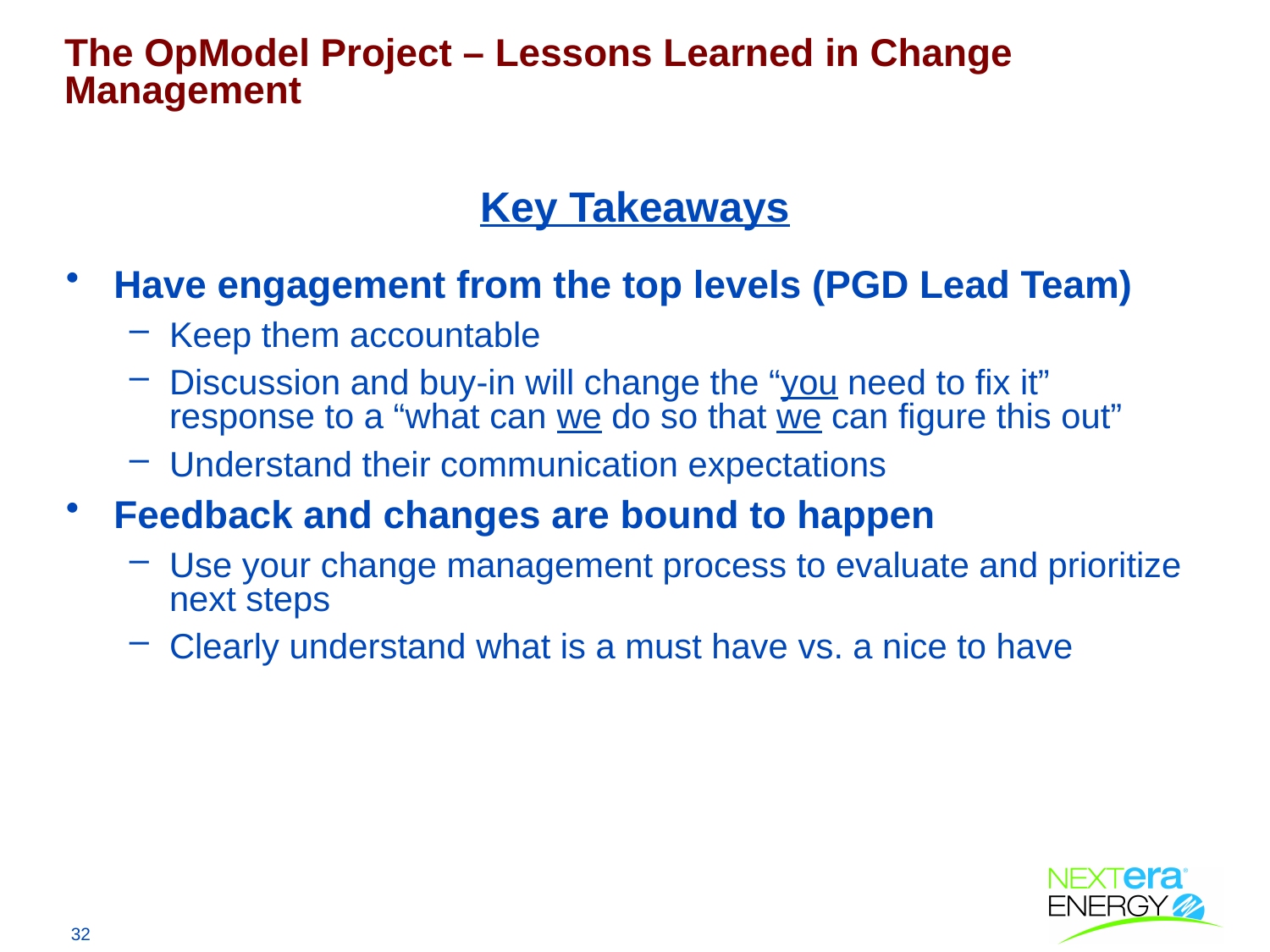

The OpModel Project – Lessons Learned in Change Management
# Key Takeaways
Have engagement from the top levels (PGD Lead Team)
Keep them accountable
Discussion and buy-in will change the “you need to fix it” response to a “what can we do so that we can figure this out”
Understand their communication expectations
Feedback and changes are bound to happen
Use your change management process to evaluate and prioritize next steps
Clearly understand what is a must have vs. a nice to have